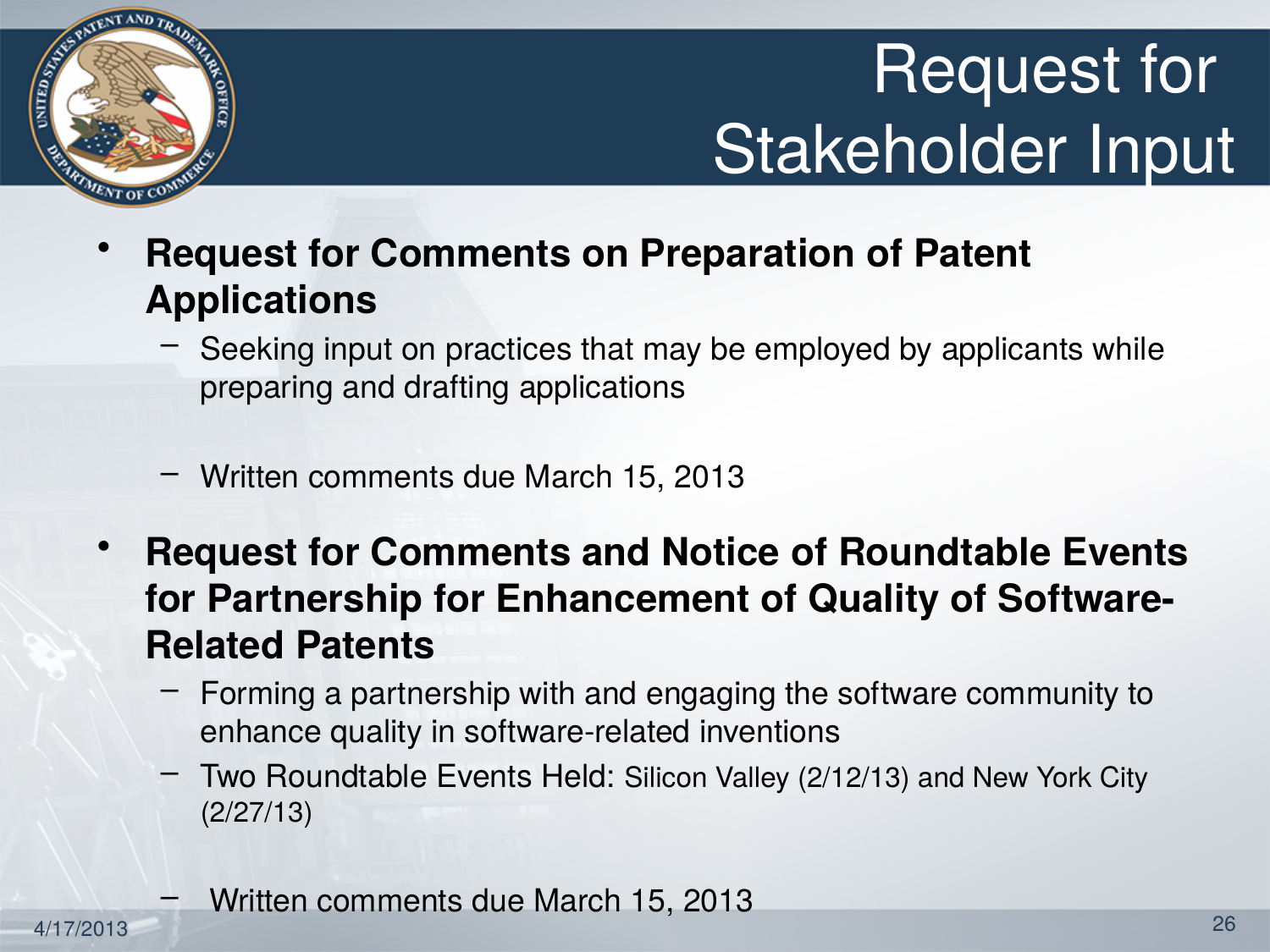

# Request for Stakeholder Input
Request for Comments on Preparation of Patent Applications
Seeking input on practices that may be employed by applicants while preparing and drafting applications

Written comments due March 15, 2013

Request for Comments and Notice of Roundtable Events for Partnership for Enhancement of Quality of Software-Related Patents
Forming a partnership with and engaging the software community to enhance quality in software-related inventions
Two Roundtable Events Held: Silicon Valley (2/12/13) and New York City (2/27/13)

 Written comments due March 15, 2013

4/17/2013
26